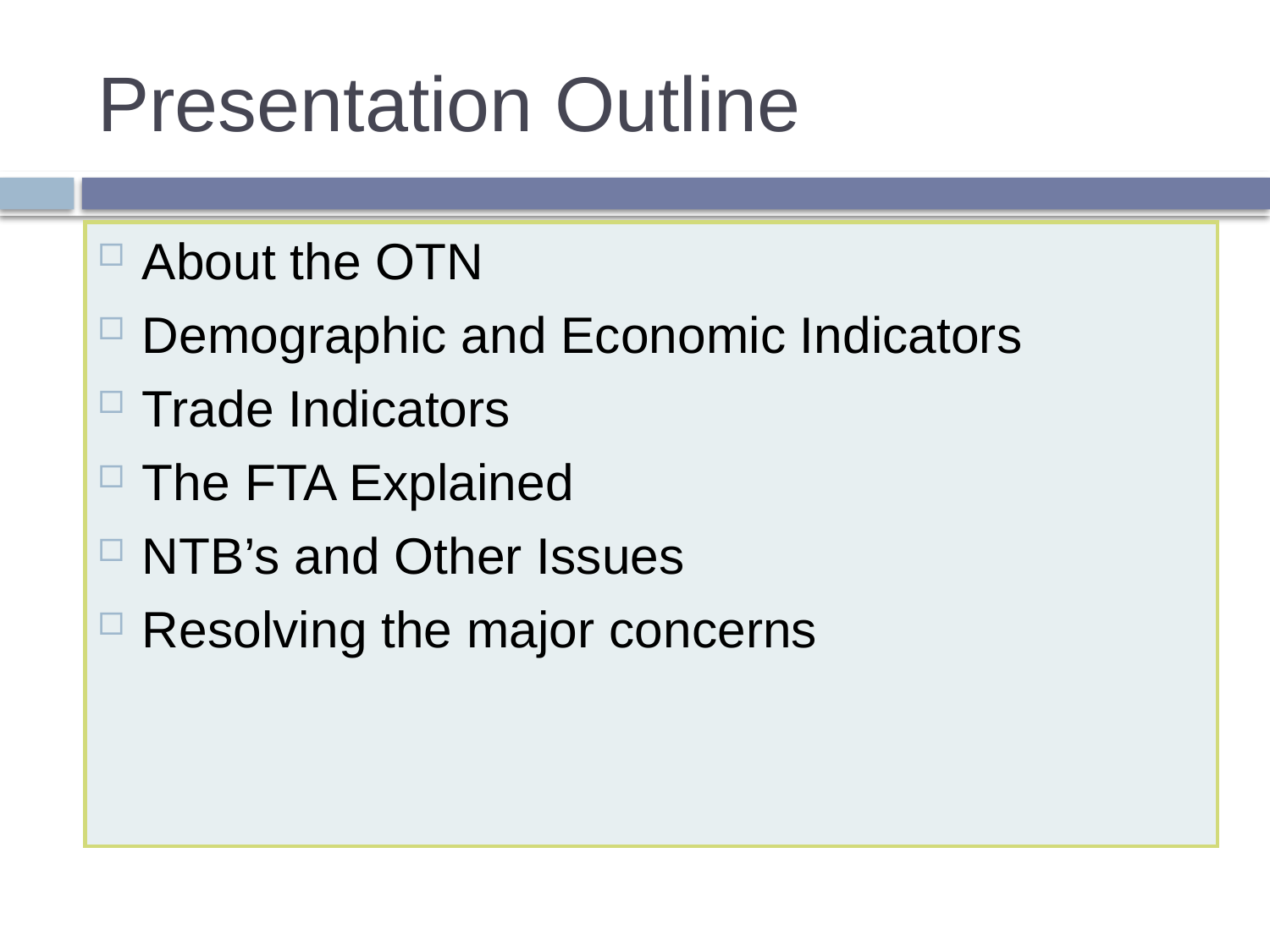

# Presentation Outline
About the OTN
Demographic and Economic Indicators
Trade Indicators
The FTA Explained
NTB’s and Other Issues
Resolving the major concerns